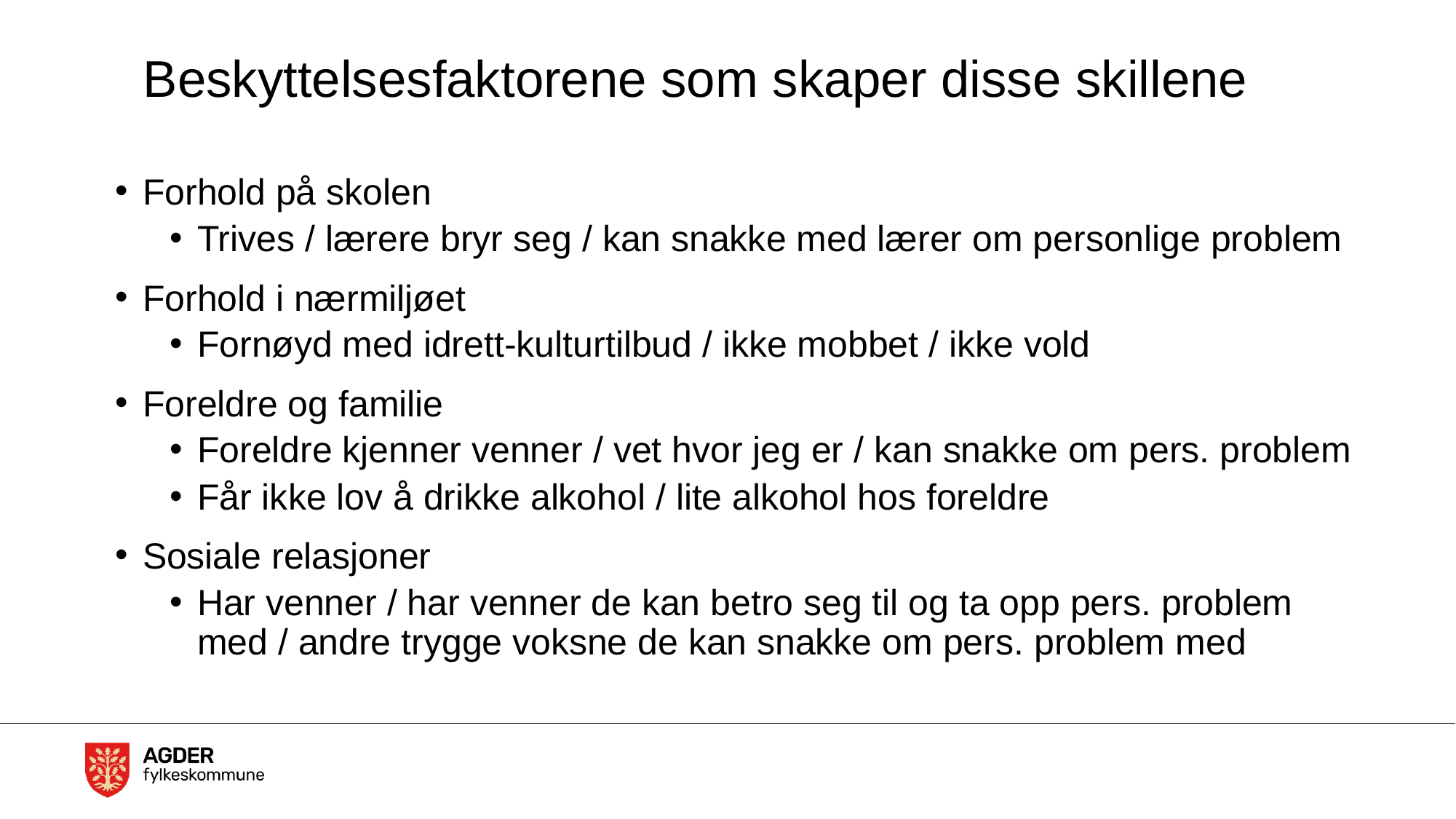

# Beskyttelsesfaktorene som skaper disse skillene
Forhold på skolen
Trives / lærere bryr seg / kan snakke med lærer om personlige problem
Forhold i nærmiljøet
Fornøyd med idrett-kulturtilbud / ikke mobbet / ikke vold
Foreldre og familie
Foreldre kjenner venner / vet hvor jeg er / kan snakke om pers. problem
Får ikke lov å drikke alkohol / lite alkohol hos foreldre
Sosiale relasjoner
Har venner / har venner de kan betro seg til og ta opp pers. problem med / andre trygge voksne de kan snakke om pers. problem med